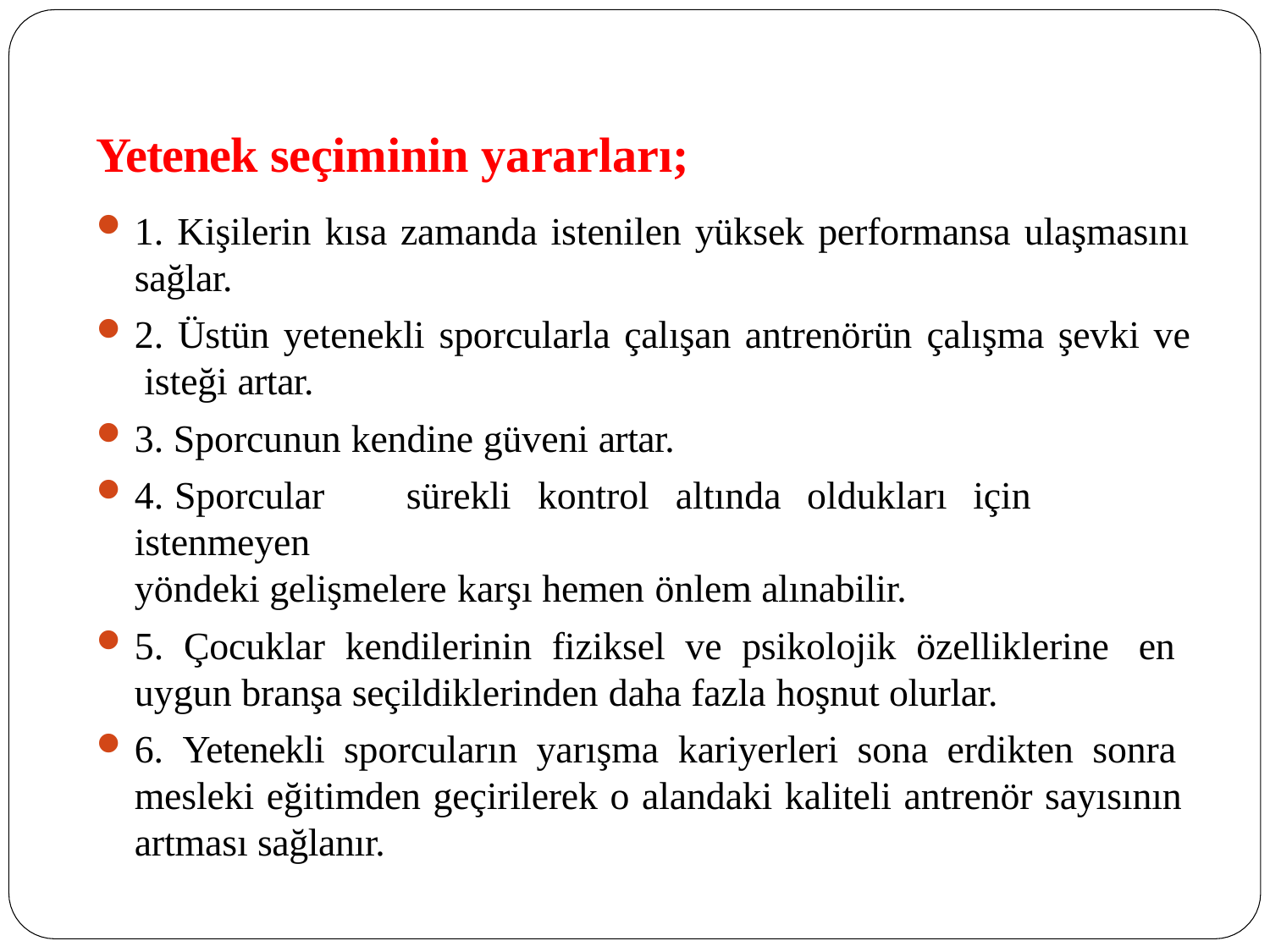

# Yetenek seçiminin yararları;
1. Kişilerin kısa zamanda istenilen yüksek performansa ulaşmasını
sağlar.
2. Üstün yetenekli sporcularla çalışan antrenörün çalışma şevki ve  isteği artar.
3. Sporcunun kendine güveni artar.
4.	Sporcular	sürekli	kontrol	altında	oldukları	için	istenmeyen
yöndeki gelişmelere karşı hemen önlem alınabilir.
5. Çocuklar kendilerinin fiziksel ve psikolojik özelliklerine en  uygun branşa seçildiklerinden daha fazla hoşnut olurlar.
6. Yetenekli sporcuların yarışma kariyerleri sona erdikten sonra  mesleki eğitimden geçirilerek o alandaki kaliteli antrenör sayısının  artması sağlanır.